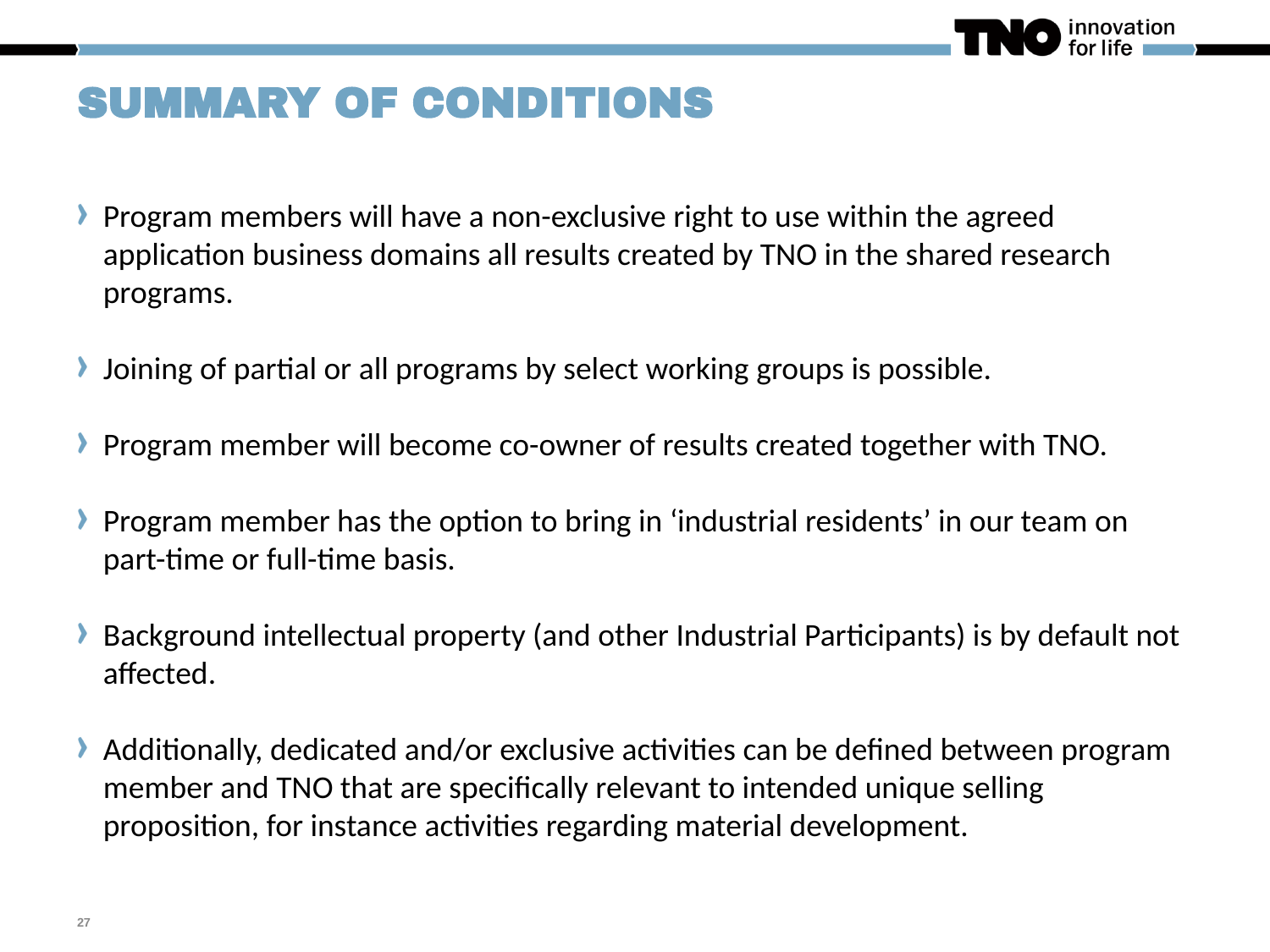

# Summary of conditions
Program members will have a non-exclusive right to use within the agreed application business domains all results created by TNO in the shared research programs.

Joining of partial or all programs by select working groups is possible.

Program member will become co-owner of results created together with TNO.

Program member has the option to bring in ‘industrial residents’ in our team on part-time or full-time basis.

Background intellectual property (and other Industrial Participants) is by default not affected.

Additionally, dedicated and/or exclusive activities can be defined between program member and TNO that are specifically relevant to intended unique selling proposition, for instance activities regarding material development.

27